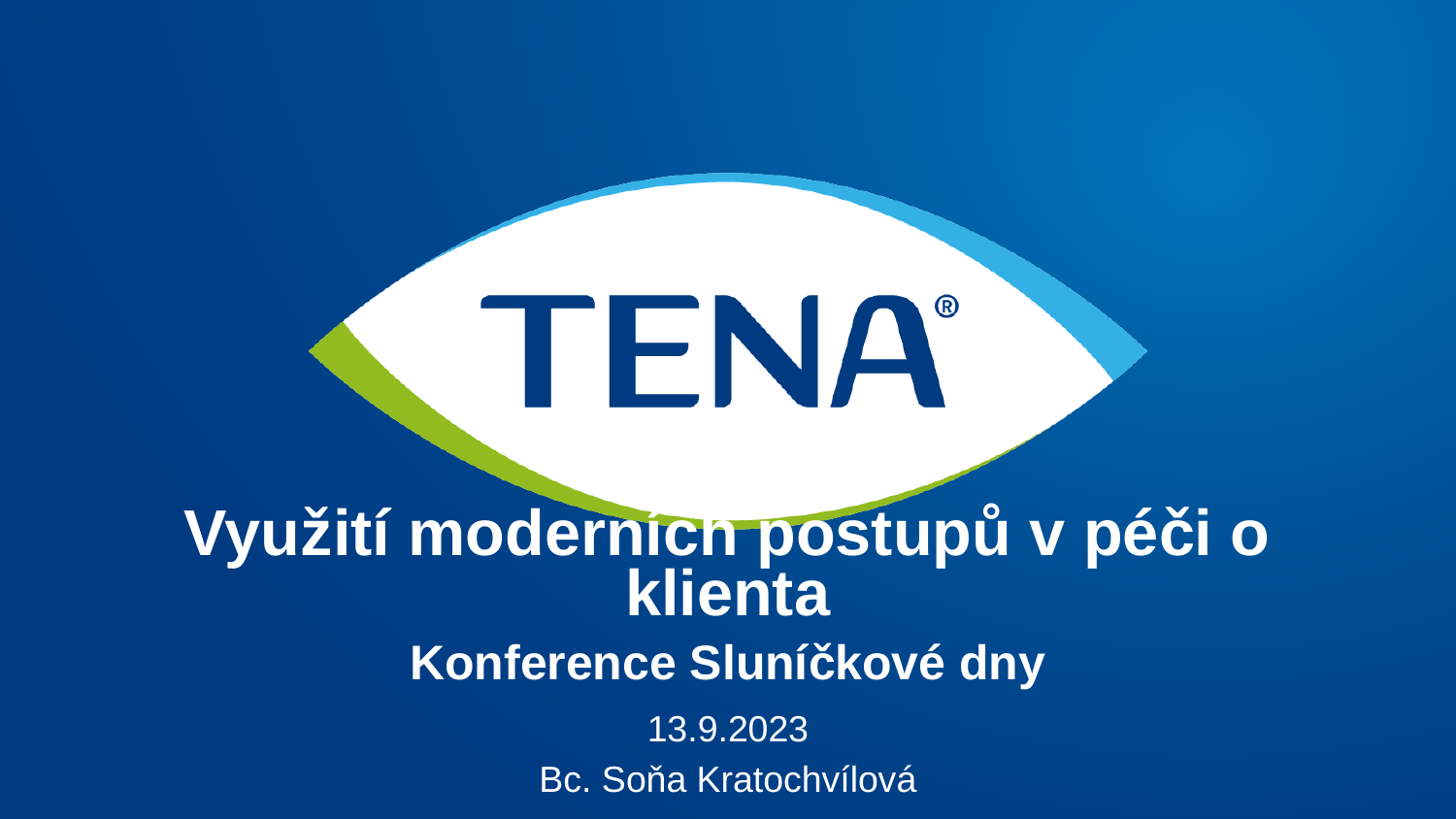

# Využití moderních postupů v péči o klienta Konference Sluníčkové dny
13.9.2023
Bc. Soňa Kratochvílová